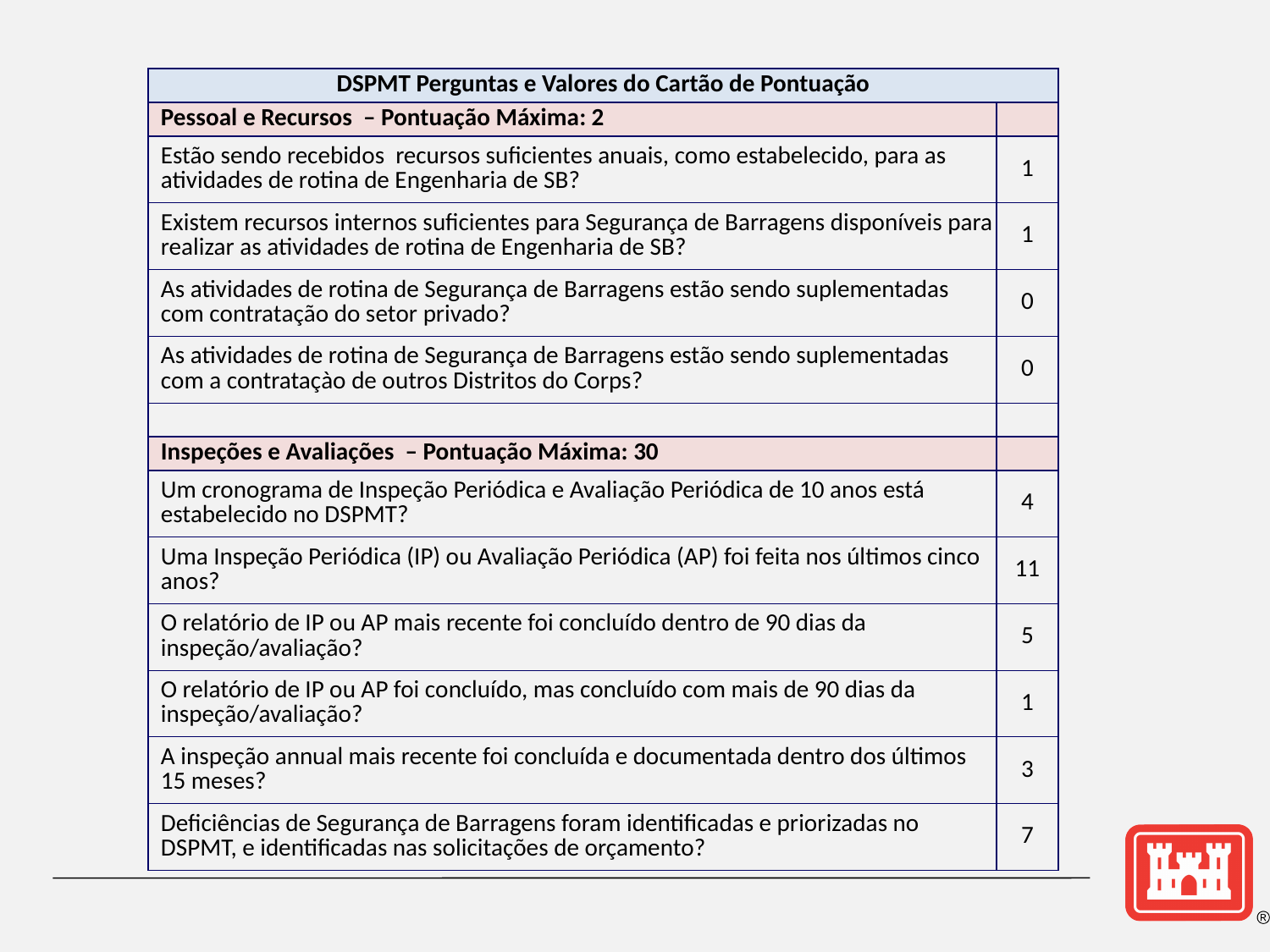

| DSPMT Perguntas e Valores do Cartão de Pontuação |  |
| --- | --- |
| Pessoal e Recursos – Pontuação Máxima: 2 |  |
| Estão sendo recebidos recursos suficientes anuais, como estabelecido, para as atividades de rotina de Engenharia de SB? | 1 |
| Existem recursos internos suficientes para Segurança de Barragens disponíveis para realizar as atividades de rotina de Engenharia de SB? | 1 |
| As atividades de rotina de Segurança de Barragens estão sendo suplementadas com contratação do setor privado? | 0 |
| As atividades de rotina de Segurança de Barragens estão sendo suplementadas com a contrataçào de outros Distritos do Corps? | 0 |
|  |  |
| Inspeções e Avaliações – Pontuação Máxima: 30 |  |
| Um cronograma de Inspeção Periódica e Avaliação Periódica de 10 anos está estabelecido no DSPMT? | 4 |
| Uma Inspeção Periódica (IP) ou Avaliação Periódica (AP) foi feita nos últimos cinco anos? | 11 |
| O relatório de IP ou AP mais recente foi concluído dentro de 90 dias da inspeção/avaliação? | 5 |
| O relatório de IP ou AP foi concluído, mas concluído com mais de 90 dias da inspeção/avaliação? | 1 |
| A inspeção annual mais recente foi concluída e documentada dentro dos últimos 15 meses? | 3 |
| Deficiências de Segurança de Barragens foram identificadas e priorizadas no DSPMT, e identificadas nas solicitações de orçamento? | 7 |